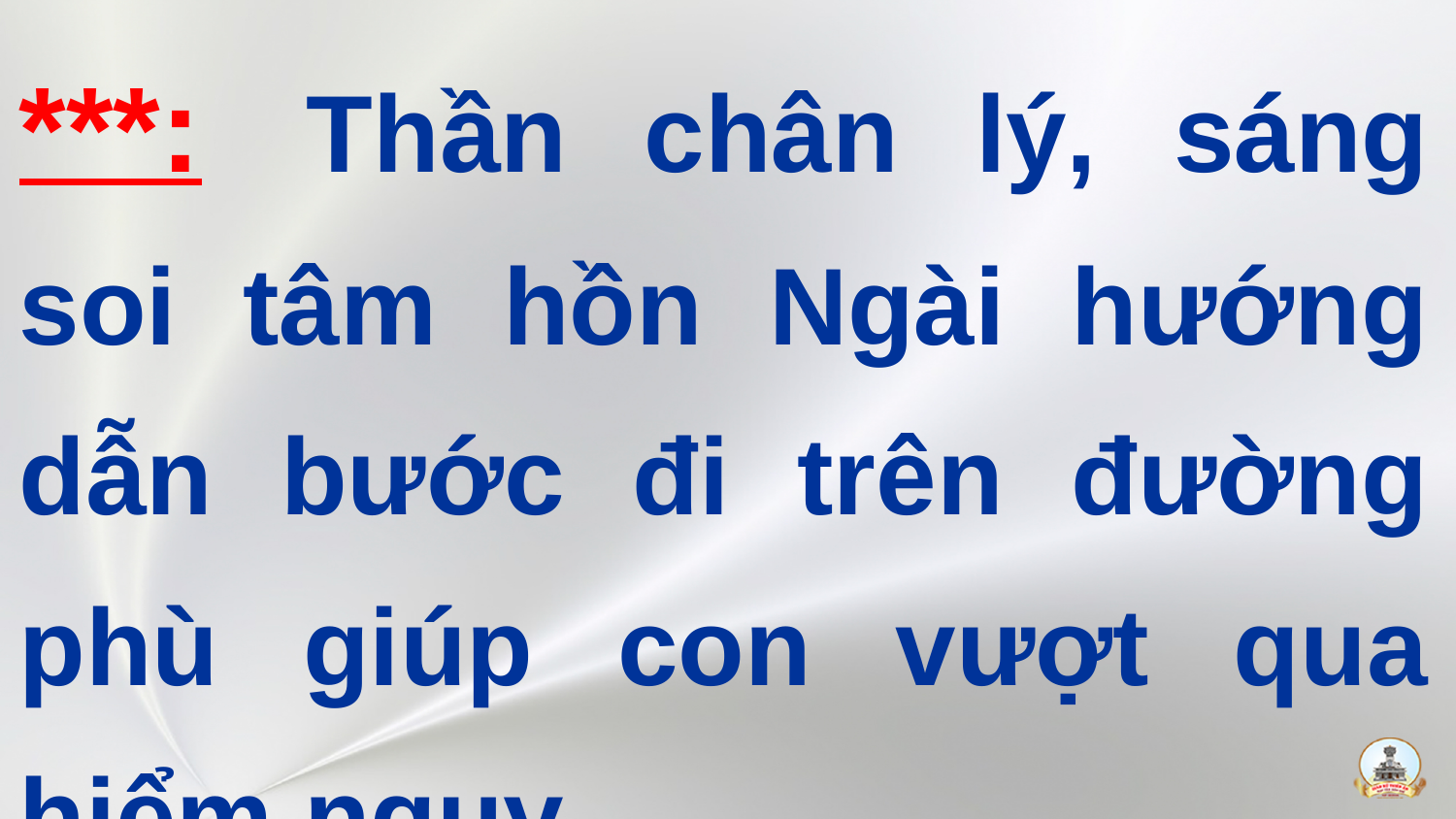

***:  Thần chân lý, sáng soi tâm hồn Ngài hướng dẫn bước đi trên đường phù giúp con vượt qua hiểm nguy.